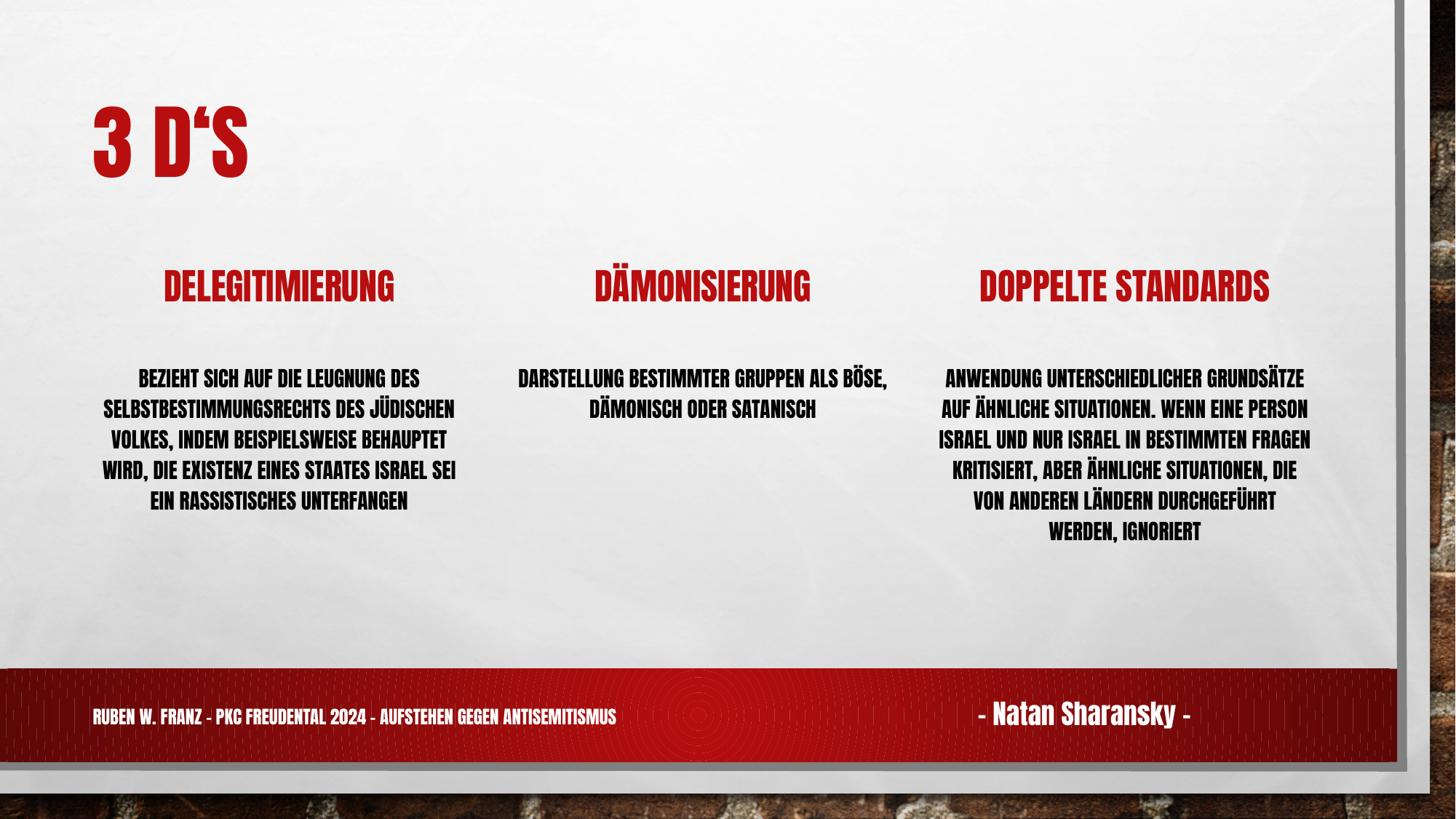

# 3 D‘s
Delegitimierung
Dämonisierung
Doppelte Standards

bezieht sich auf die Leugnung des Selbstbestimmungsrechts des jüdischen Volkes, indem beispielsweise behauptet wird, die Existenz eines Staates Israel sei ein rassistisches Unterfangen

Darstellung bestimmter Gruppen als böse, dämonisch oder satanisch

Anwendung unterschiedlicher Grundsätze auf ähnliche Situationen. Wenn eine Person Israel und nur Israel in bestimmten Fragen kritisiert, aber ähnliche Situationen, die von anderen Ländern durchgeführt werden, ignoriert
Ruben W. Franz - PKC Freudental 2024 - Aufstehen gegen Antisemitismus
- Natan Sharansky -